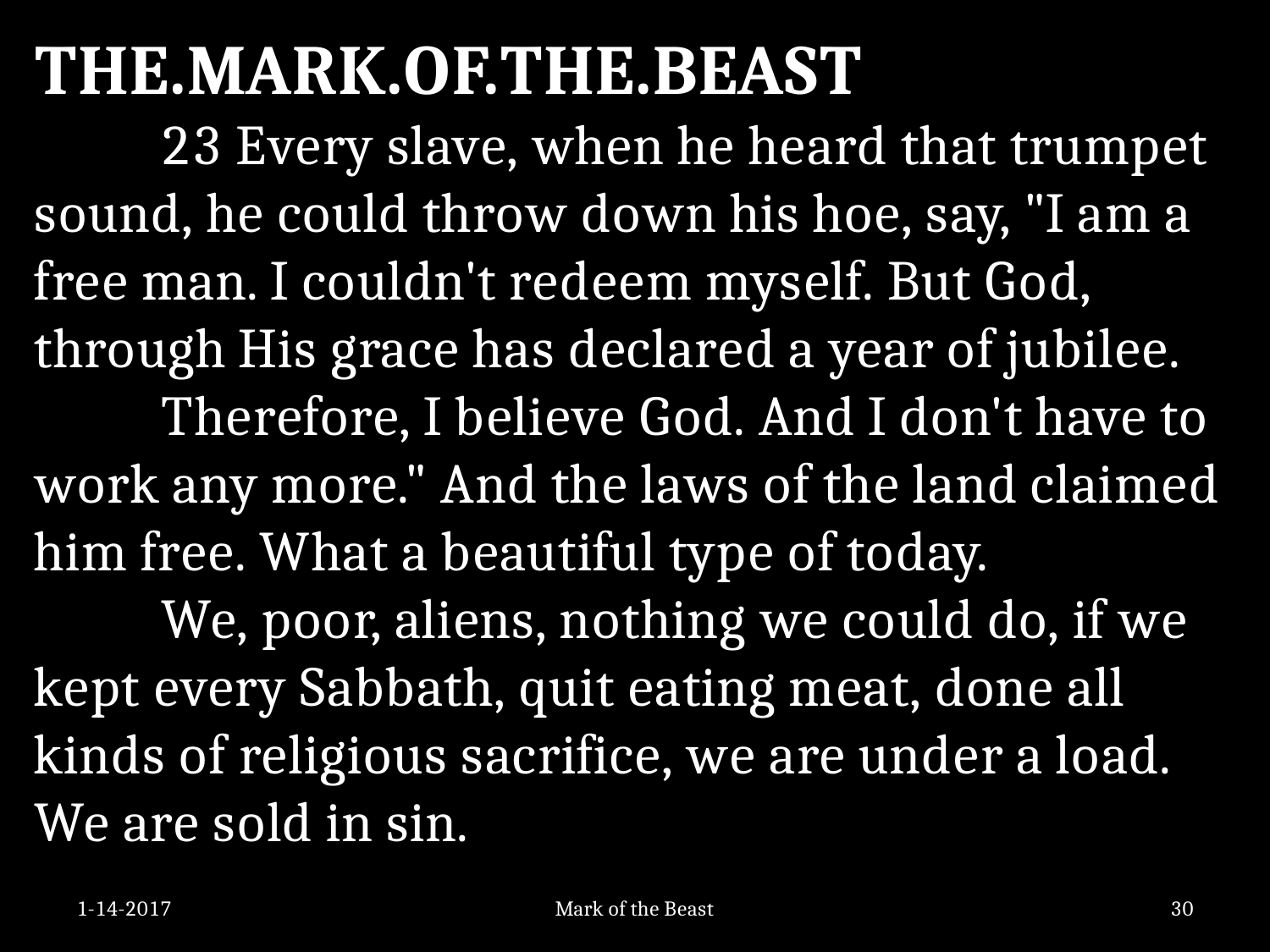

THE.MARK.OF.THE.BEAST
	23 Every slave, when he heard that trumpet sound, he could throw down his hoe, say, "I am a free man. I couldn't redeem myself. But God, through His grace has declared a year of jubilee. 	Therefore, I believe God. And I don't have to work any more." And the laws of the land claimed him free. What a beautiful type of today.
	We, poor, aliens, nothing we could do, if we kept every Sabbath, quit eating meat, done all kinds of religious sacrifice, we are under a load. We are sold in sin.
1-14-2017
Mark of the Beast
30